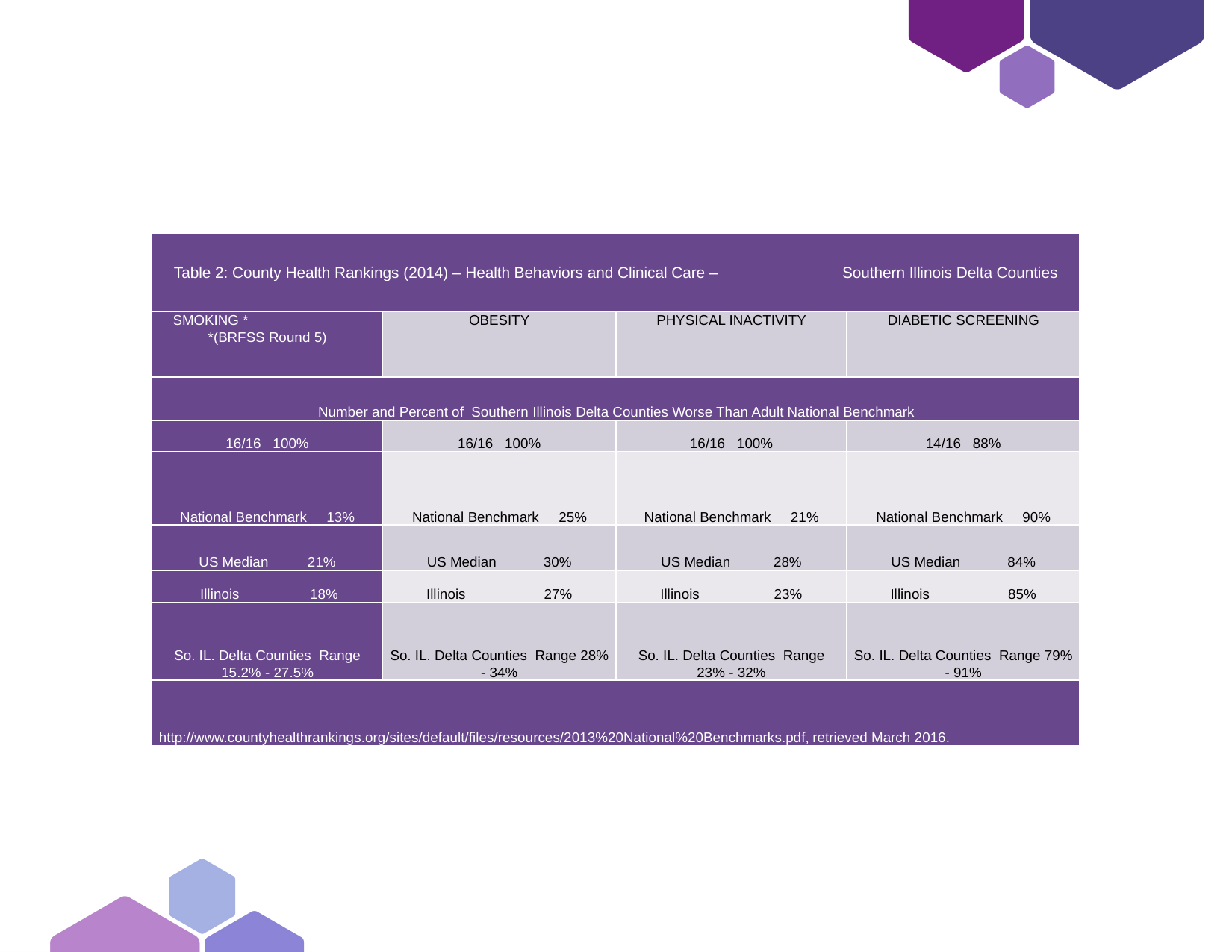

#
| Table 2: County Health Rankings (2014) – Health Behaviors and Clinical Care – Southern Illinois Delta Counties |  |  |  |
| --- | --- | --- | --- |
| SMOKING \* \*(BRFSS Round 5) | OBESITY | PHYSICAL INACTIVITY | DIABETIC SCREENING |
| Number and Percent of Southern Illinois Delta Counties Worse Than Adult National Benchmark |  |  |  |
| 16/16 100% | 16/16 100% | 16/16 100% | 14/16 88% |
| National Benchmark 13% | National Benchmark 25% | National Benchmark 21% | National Benchmark 90% |
| US Median 21% | US Median 30% | US Median 28% | US Median 84% |
| Illinois 18% | Illinois 27% | Illinois 23% | Illinois 85% |
| So. IL. Delta Counties Range 15.2% - 27.5% | So. IL. Delta Counties Range 28% - 34% | So. IL. Delta Counties Range 23% - 32% | So. IL. Delta Counties Range 79% - 91% |
| http://www.countyhealthrankings.org/sites/default/files/resources/2013%20National%20Benchmarks.pdf, retrieved March 2016. |  |  |  |